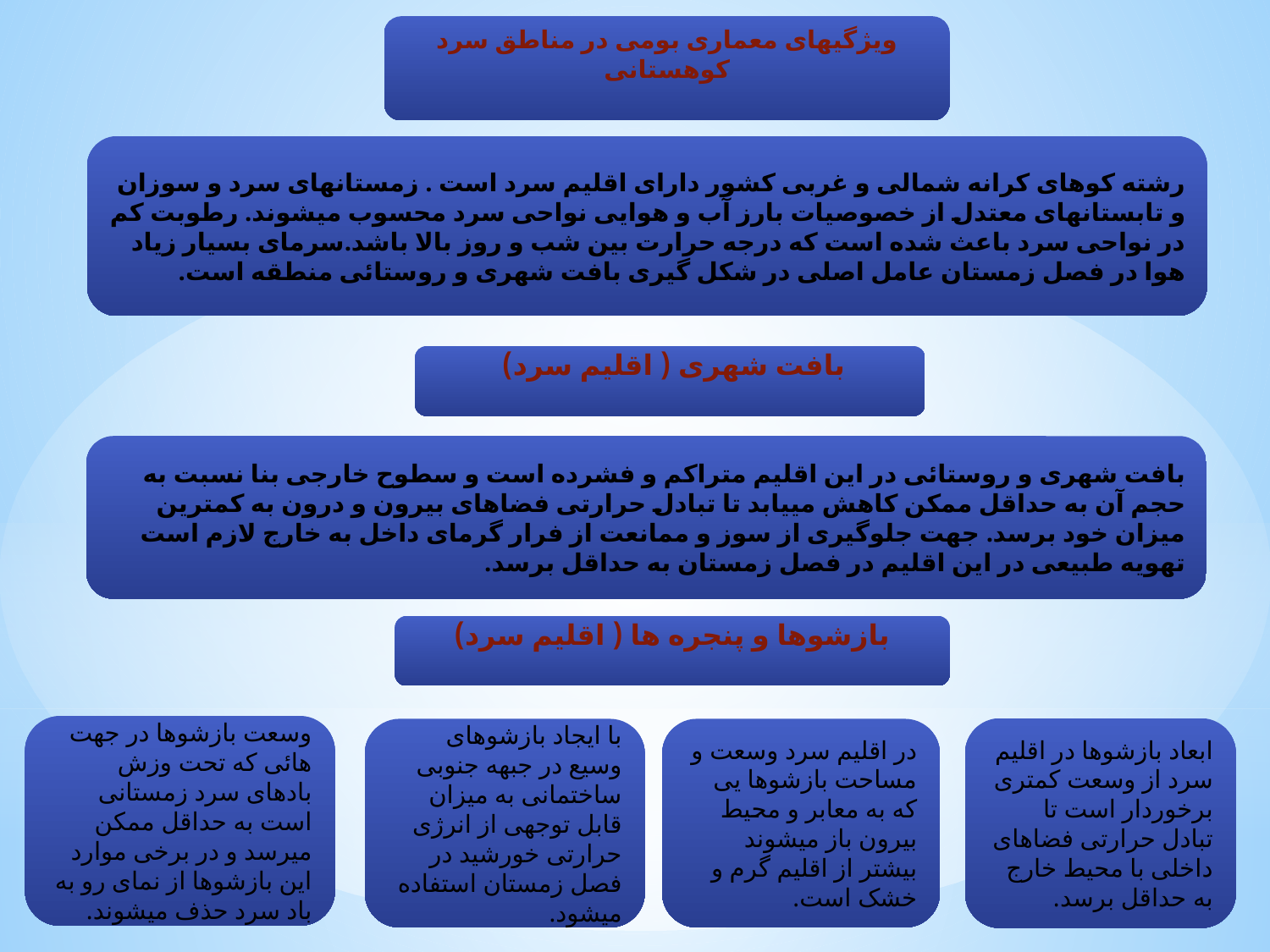

ویژگیهای معماری بومی در مناطق سرد کوهستانی

رشته کوهای کرانه شمالی و غربی کشور دارای اقلیم سرد است . زمستانهای سرد و سوزان و تابستانهای معتدل از خصوصیات بارز آب و هوایی نواحی سرد محسوب میشوند. رطوبت کم در نواحی سرد باعث شده است که درجه حرارت بین شب و روز بالا باشد.سرمای بسیار زیاد هوا در فصل زمستان عامل اصلی در شکل گیری بافت شهری و روستائی منطقه است.
بافت شهری ( اقلیم سرد)

بافت شهری و روستائی در این اقلیم متراکم و فشرده است و سطوح خارجی بنا نسبت به حجم آن به حداقل ممکن کاهش مییابد تا تبادل حرارتی فضاهای بیرون و درون به کمترین میزان خود برسد. جهت جلوگیری از سوز و ممانعت از فرار گرمای داخل به خارج لازم است تهویه طبیعی در این اقلیم در فصل زمستان به حداقل برسد.
بازشوها و پنجره ها ( اقلیم سرد)

وسعت بازشوها در جهت هائی که تحت وزش بادهای سرد زمستانی است به حداقل ممکن میرسد و در برخی موارد این بازشوها از نمای رو به باد سرد حذف میشوند.
ابعاد بازشوها در اقلیم سرد از وسعت کمتری برخوردار است تا تبادل حرارتی فضاهای داخلی با محیط خارج به حداقل برسد.
در اقلیم سرد وسعت و مساحت بازشوها یی که به معابر و محیط بیرون باز میشوند بیشتر از اقلیم گرم و خشک است.
با ایجاد بازشوهای وسیع در جبهه جنوبی ساختمانی به میزان قابل توجهی از انرژی حرارتی خورشید در فصل زمستان استفاده میشود.